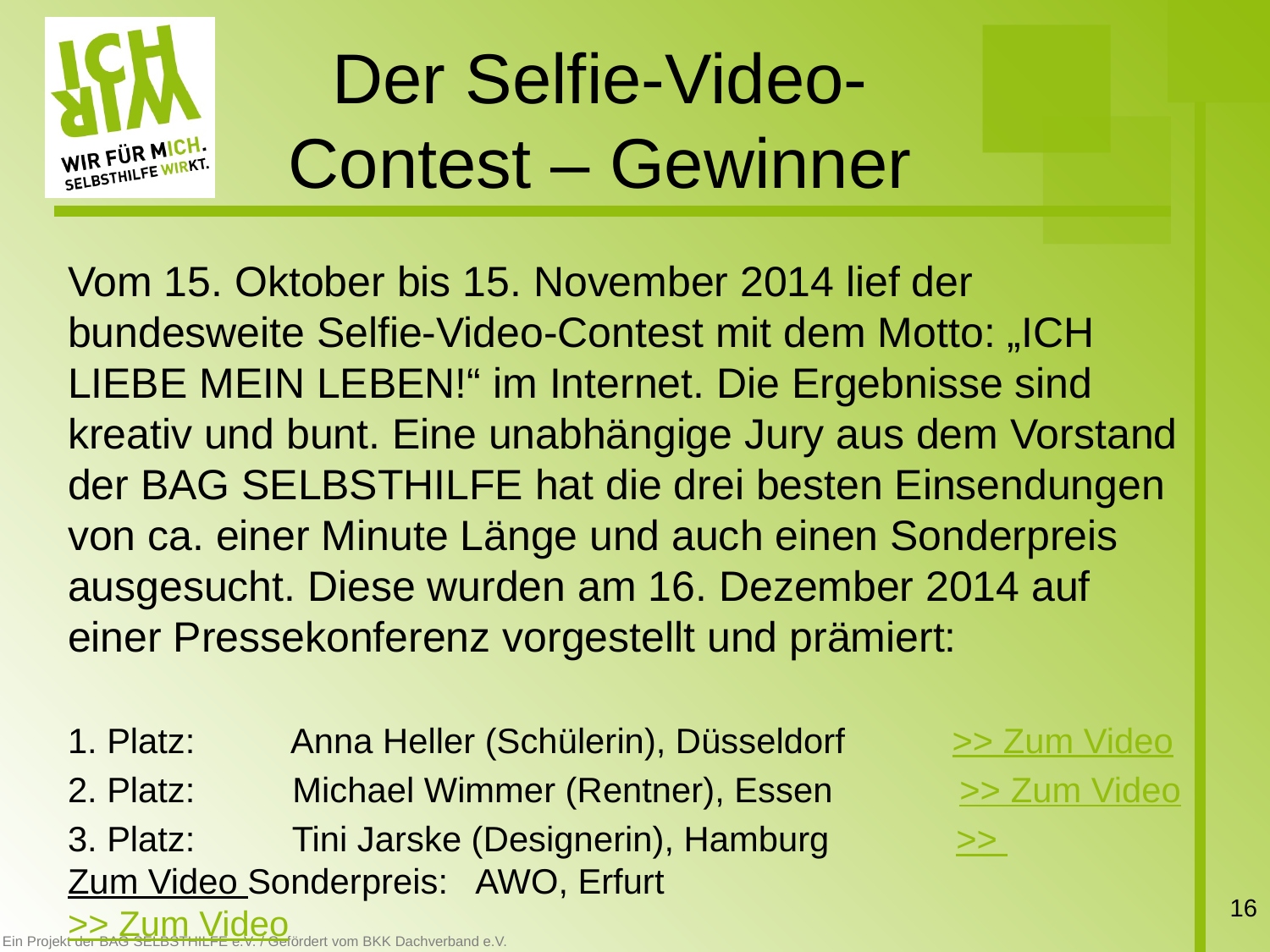

# Der Selfie-Video-Contest – Gewinner
Vom 15. Oktober bis 15. November 2014 lief der bundesweite Selfie-Video-Contest mit dem Motto: „ICH LIEBE MEIN LEBEN!“ im Internet. Die Ergebnisse sind kreativ und bunt. Eine unabhängige Jury aus dem Vorstand der BAG SELBSTHILFE hat die drei besten Einsendungen von ca. einer Minute Länge und auch einen Sonderpreis ausgesucht. Diese wurden am 16. Dezember 2014 auf einer Pressekonferenz vorgestellt und prämiert:
1. Platz:          Anna Heller (Schülerin), Düsseldorf           >> Zum Video
2. Platz:          Michael Wimmer (Rentner), Essen             >> Zum Video
3. Platz:          Tini Jarske (Designerin), Hamburg             >> Zum Video Sonderpreis:   AWO, Erfurt                                                >> Zum Video